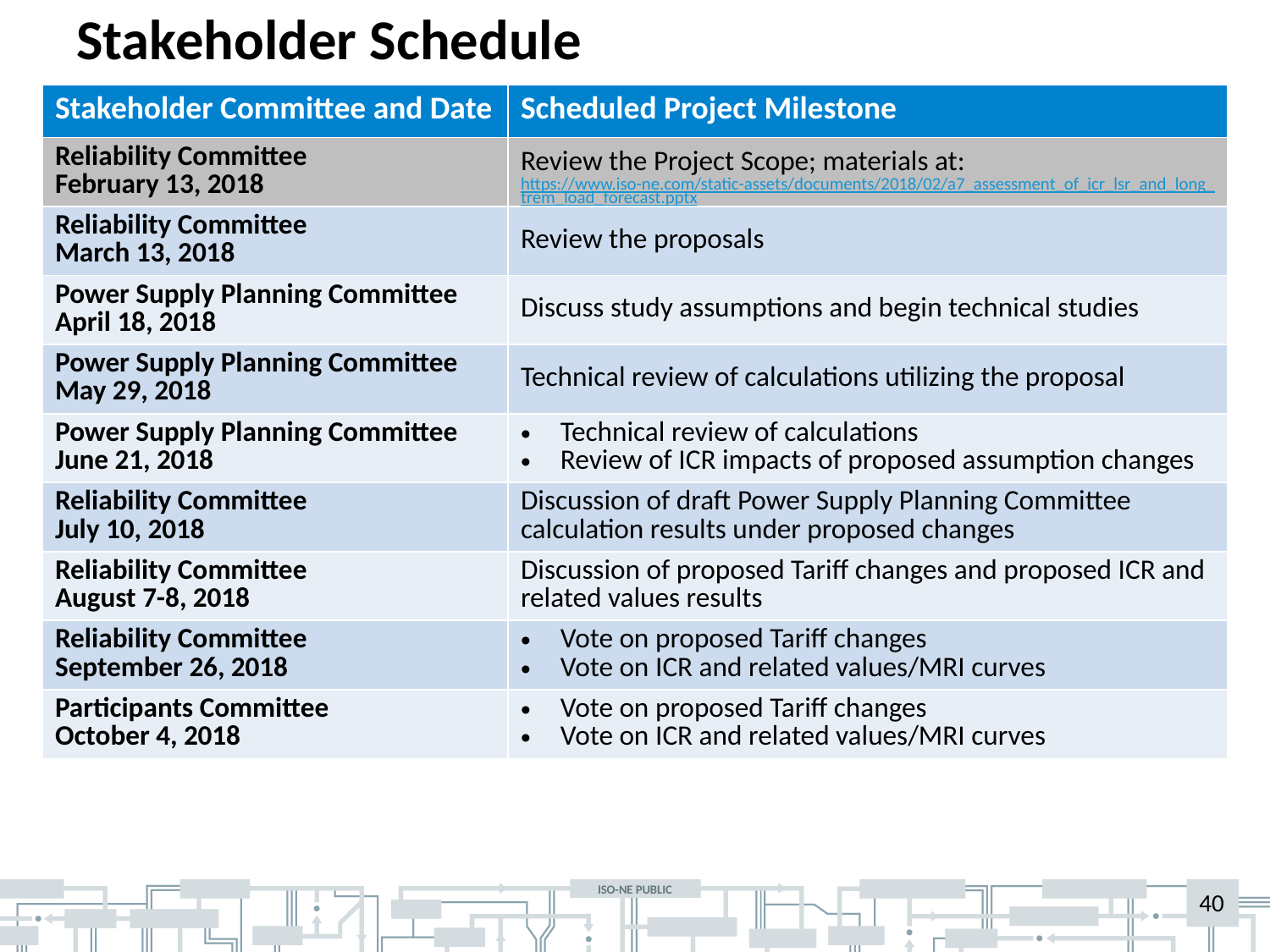

# Stakeholder Schedule
| Stakeholder Committee and Date | Scheduled Project Milestone |
| --- | --- |
| Reliability Committee February 13, 2018 | Review the Project Scope; materials at: https://www.iso-ne.com/static-assets/documents/2018/02/a7\_assessment\_of\_icr\_lsr\_and\_long\_trem\_load\_forecast.pptx |
| Reliability Committee March 13, 2018 | Review the proposals |
| Power Supply Planning Committee April 18, 2018 | Discuss study assumptions and begin technical studies |
| Power Supply Planning Committee May 29, 2018 | Technical review of calculations utilizing the proposal |
| Power Supply Planning Committee June 21, 2018 | Technical review of calculations Review of ICR impacts of proposed assumption changes |
| Reliability Committee July 10, 2018 | Discussion of draft Power Supply Planning Committee calculation results under proposed changes |
| Reliability Committee August 7-8, 2018 | Discussion of proposed Tariff changes and proposed ICR and related values results |
| Reliability Committee September 26, 2018 | Vote on proposed Tariff changes Vote on ICR and related values/MRI curves |
| Participants Committee October 4, 2018 | Vote on proposed Tariff changes Vote on ICR and related values/MRI curves |
40